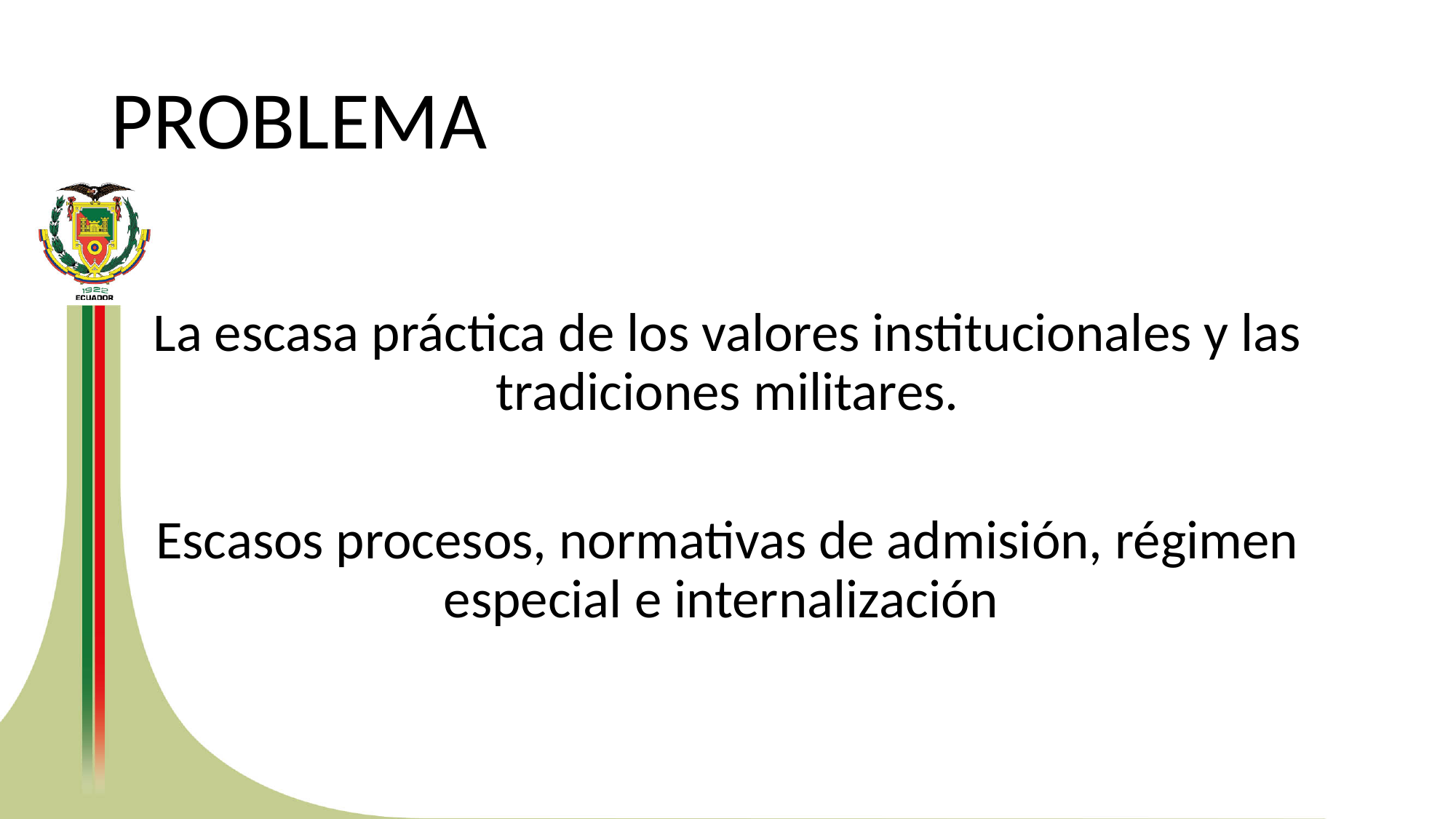

# PROBLEMA

La escasa práctica de los valores institucionales y las tradiciones militares.

Escasos procesos, normativas de admisión, régimen especial e internalización